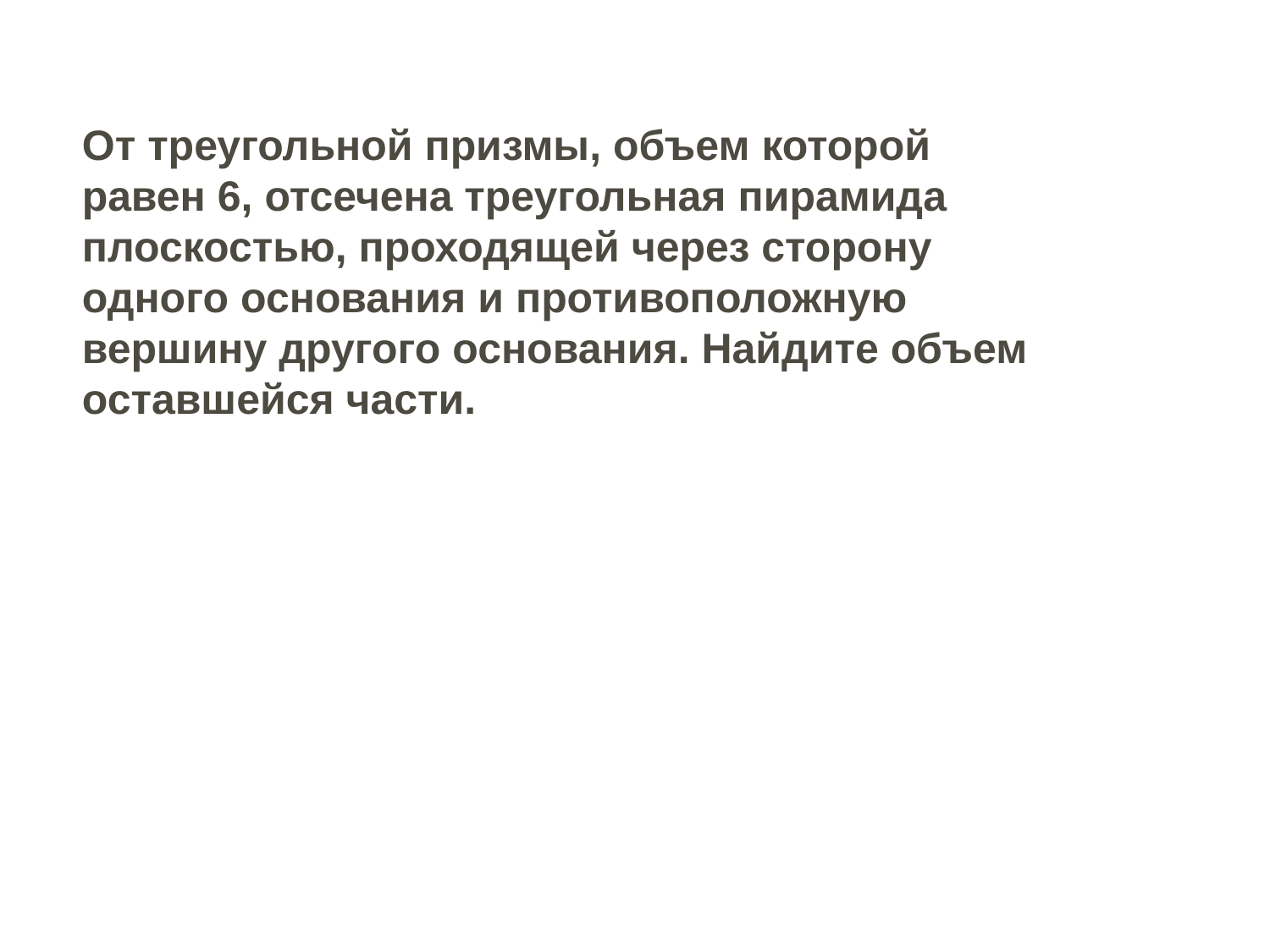

От треугольной призмы, объем которой равен 6, отсечена треугольная пирамида плоскостью, проходящей через сторону одного основания и противоположную вершину другого основания. Найдите объем оставшейся части.